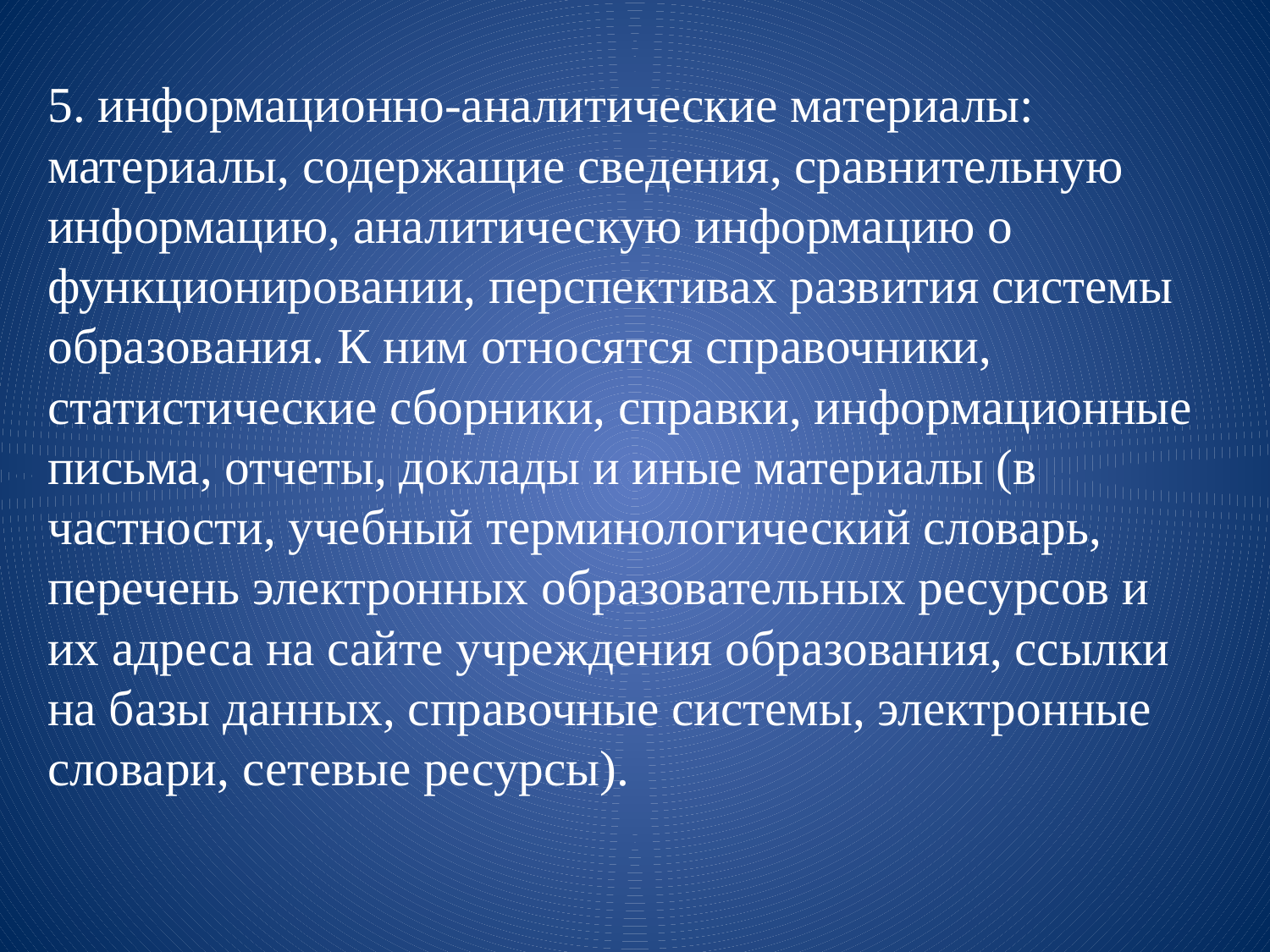

5. информационно-аналитические материалы: материалы, содержащие сведения, сравнительную информацию, аналитическую информацию о функционировании, перспективах развития системы образования. К ним относятся справочники, статистические сборники, справки, информационные письма, отчеты, доклады и иные материалы (в частности, учебный терминологический словарь, перечень электронных образовательных ресурсов и их адреса на сайте учреждения образования, ссылки на базы данных, справочные системы, электронные словари, сетевые ресурсы).